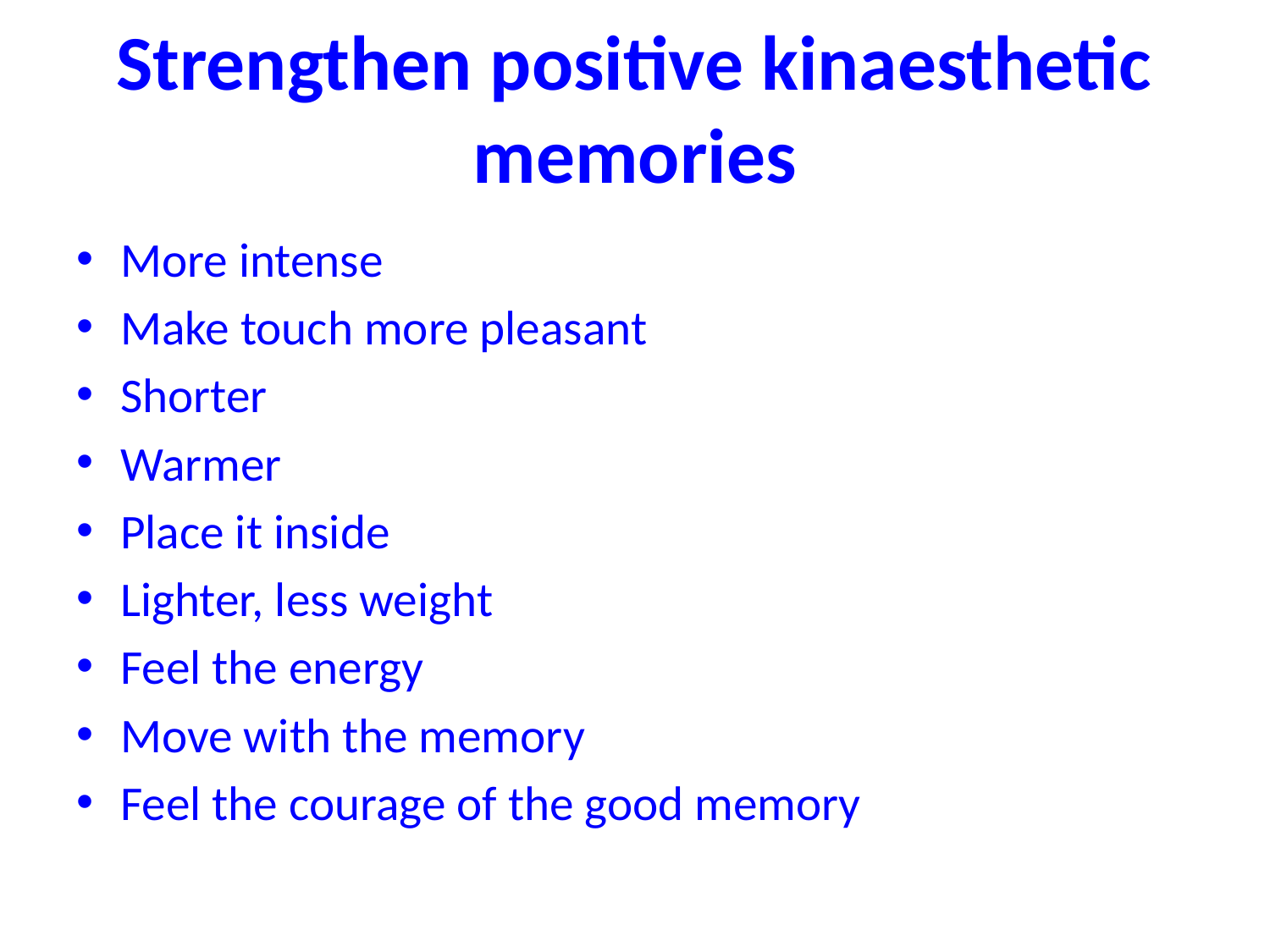

# Strengthen positive kinaesthetic memories
More intense
Make touch more pleasant
Shorter
Warmer
Place it inside
Lighter, less weight
Feel the energy
Move with the memory
Feel the courage of the good memory